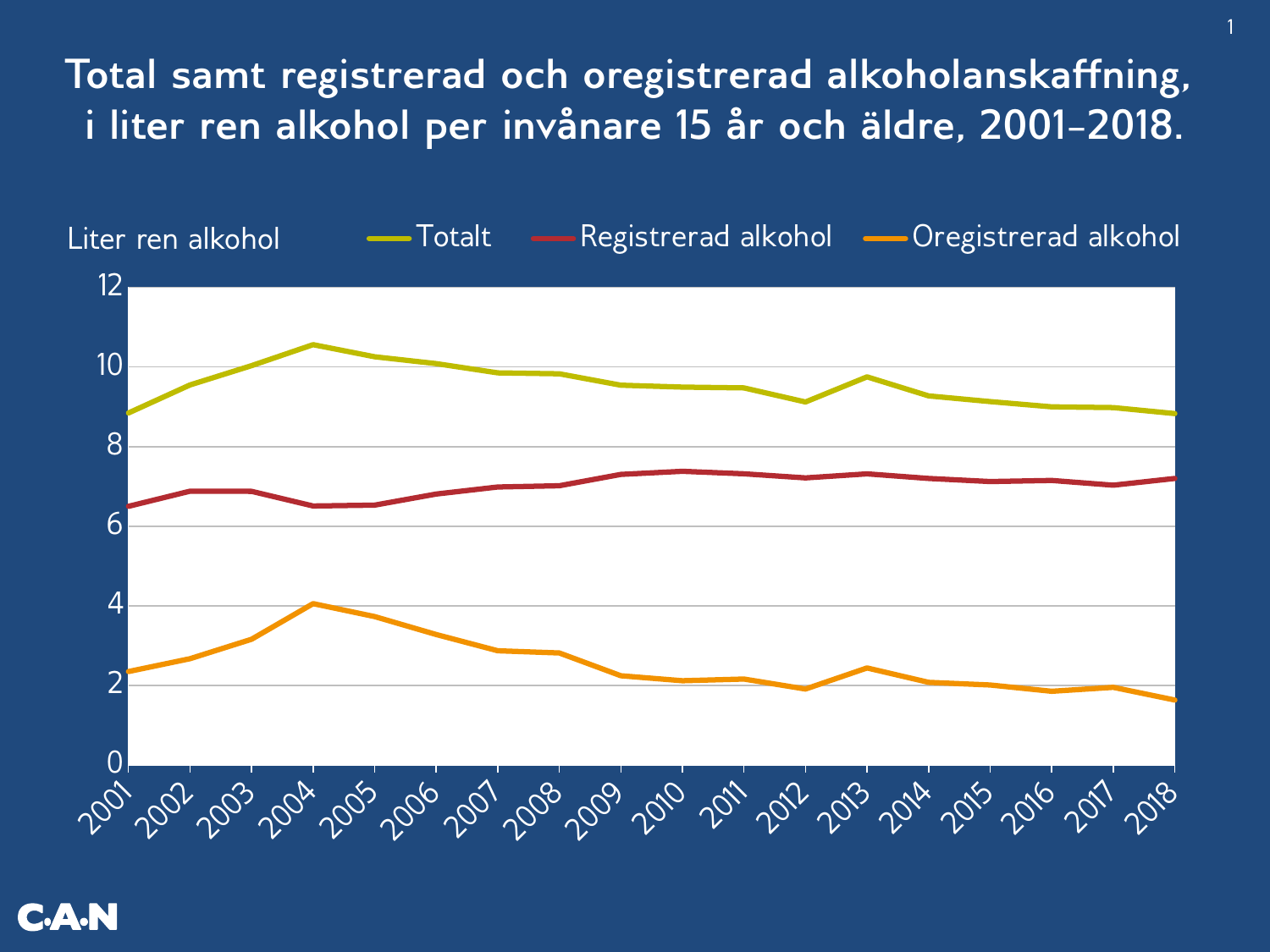

1
Total samt registrerad och oregistrerad alkoholanskaffning,
i liter ren alkohol per invånare 15 år och äldre, 2001–2018.
Liter ren alkohol

### Chart

| Category | Totalt  | Registrerad alkohol | Oregistrerad alkohol |
|---|---|---|---|
| 2001.0 | 8.844706496755784 | 6.498837144884112 | 2.345869351871671 |
| 2002.0 | 9.54950453775659 | 6.879889162616358 | 2.66961537514023 |
| 2003.0 | 10.03365245009981 | 6.875615107102737 | 3.15803734299707 |
| 2004.0 | 10.56148299052103 | 6.508274527371792 | 4.053208463149232 |
| 2005.0 | 10.25747091626367 | 6.529460838327567 | 3.728010077936098 |
| 2006.0 | 10.08509601544451 | 6.80771137381761 | 3.277384641626897 |
| 2007.0 | 9.853232260731797 | 6.984839976209956 | 2.868392284521839 |
| 2008.0 | 9.82914242474515 | 7.016207766543256 | 2.812934658201894 |
| 2009.0 | 9.543310822370975 | 7.302018434549571 | 2.241292387821405 |
| 2010.0 | 9.495250914249448 | 7.379762842949602 | 2.115488071299843 |
| 2011.0 | 9.474886794430056 | 7.316558063258049 | 2.158328731172006 |
| 2012.0 | 9.120950541456526 | 7.214300303902127 | 1.906650237554401 |
| 2013.0 | 9.752205183692377 | 7.315411071809703 | 2.436794111882674 |
| 2014.0 | 9.27443404794914 | 7.199395585119784 | 2.075038462829357 |
| 2015.0 | 9.130604401336289 | 7.122573327214028 | 2.00803107412226 |
| 2016.0 | 9.0 | 7.149999999999999 | 1.850009049709588 |
| 2017.0 | 8.98 | 7.03 | 1.95 |
| 2018.0 | 8.83 | 7.2 | 1.63 |